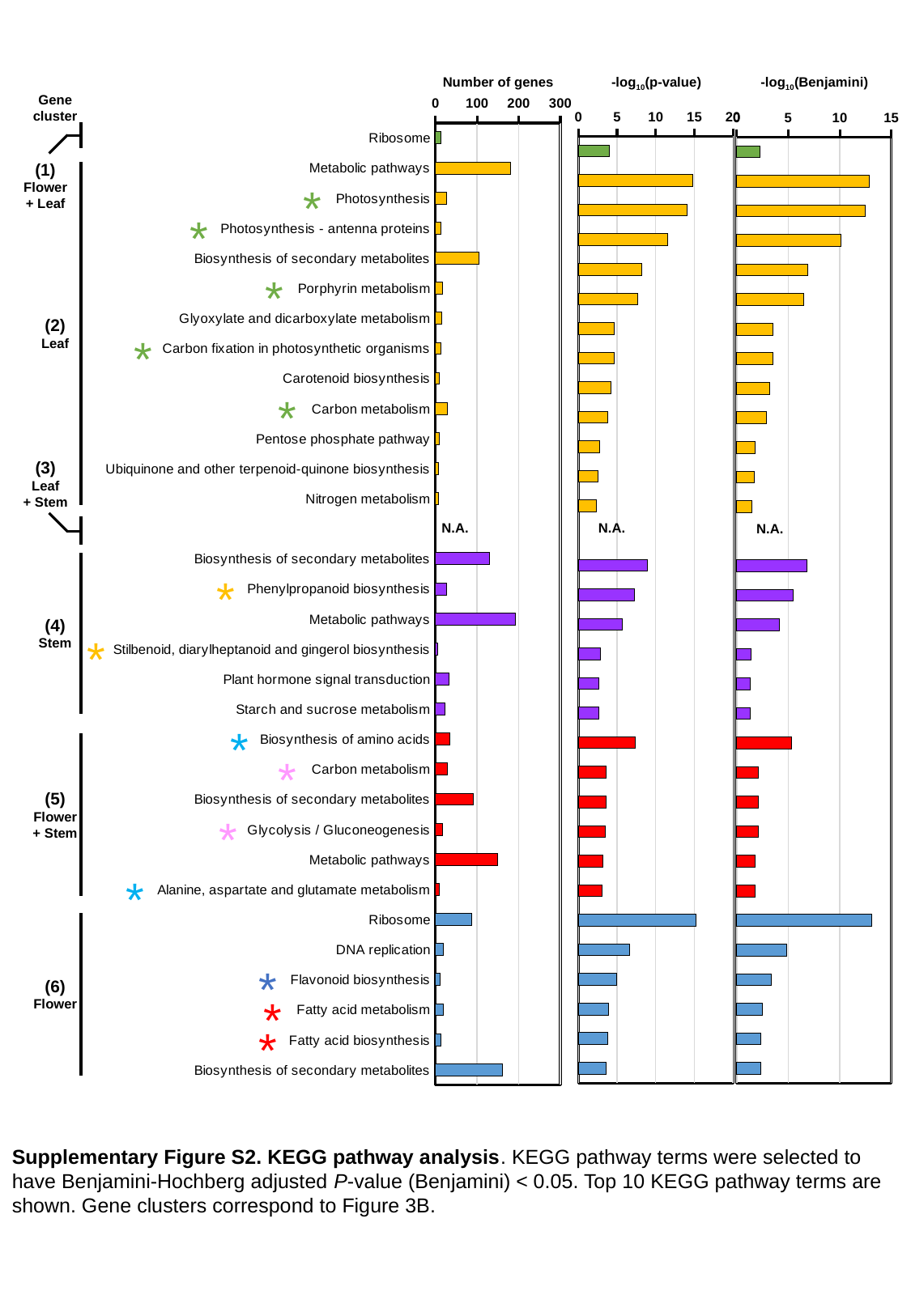

Number of genes
-log10(p-value)
-log10(Benjamini)
Gene
cluster

### Chart

| Category |  |
|---|---|
| Ribosome | 4.000153138579865 |
| Metabolic pathways | 14.786112433768647 |
| Photosynthesis | 14.122336097302638 |
| Photosynthesis - antenna proteins | 11.60442428423051 |
| Biosynthesis of secondary metabolites | 8.246562873488358 |
| Porphyrin metabolism | 7.726758467018807 |
| Glyoxylate and dicarboxylate metabolism | 4.682499910404345 |
| Carbon fixation in photosynthetic organisms | 4.619810693344253 |
| Carotenoid biosynthesis | 4.268460518448365 |
| Carbon metabolism | 3.836305060853379 |
| Pentose phosphate pathway | 2.7244562944960156 |
| Ubiquinone and other terpenoid-quinone biosynthesis | 2.591217354006224 |
| Nitrogen metabolism | 2.342897591989348 |
|  | None |
| Biosynthesis of secondary metabolites | 8.881933068557746 |
| Phenylpropanoid biosynthesis | 7.234322048159476 |
| Metabolic pathways | 5.73524031996656 |
| Stilbenoid, diarylheptanoid and gingerol biosynthesis | 2.8257542908468007 |
| Plant hormone signal transduction | 2.6381691619733725 |
| Starch and sucrose metabolism | 2.6320765990575405 |
| Biosynthesis of amino acids | 7.366552697263532 |
| Carbon metabolism | 3.6131316108942575 |
| Biosynthesis of secondary metabolites | 3.5901232057845327 |
| Glycolysis / Gluconeogenesis | 3.530786255126989 |
| Metabolic pathways | 3.1780543025146333 |
| Alanine, aspartate and glutamate metabolism | 3.0421916422429645 |
| Ribosome | 15.18140042238857 |
| DNA replication | 6.598019915643684 |
| Flavonoid biosynthesis | 4.987256130370659 |
| Fatty acid metabolism | 3.9479471782031577 |
| Fatty acid biosynthesis | 3.7531385765820993 |
| Biosynthesis of secondary metabolites | 3.6017877287619253 |

### Chart

| Category |  |
|---|---|
| Ribosome | 2.222001888196221 |
| Metabolic pathways | 12.831869924329322 |
| Photosynthesis | 12.469123583527294 |
| Photosynthesis - antenna proteins | 10.127303029510848 |
| Biosynthesis of secondary metabolites | 6.894380355376995 |
| Porphyrin metabolism | 6.4714859619155005 |
| Glyoxylate and dicarboxylate metabolism | 3.5106662239191864 |
| Carbon fixation in photosynthetic organisms | 3.5106662239191864 |
| Carotenoid biosynthesis | 3.2173079960009847 |
| Carbon metabolism | 2.836305060853379 |
| Pentose phosphate pathway | 1.7702137850566912 |
| Ubiquinone and other terpenoid-quinone biosynthesis | 1.6783675297251253 |
| Nitrogen metabolism | 1.4678363285976477 |
|  | None |
| Biosynthesis of secondary metabolites | 6.80275182251012 |
| Phenylpropanoid biosynthesis | 5.456170797775832 |
| Metabolic pathways | 4.1331803286385975 |
| Stilbenoid, diarylheptanoid and gingerol biosynthesis | 1.3486330361271373 |
| Plant hormone signal transduction | 1.3310466033935586 |
| Starch and sucrose metabolism | 1.3310466033935586 |
| Biosynthesis of amino acids | 5.29836683551737 |
| Carbon metabolism | 2.0646603847087888 |
| Biosynthesis of secondary metabolites | 2.0646603847087888 |
| Glycolysis / Gluconeogenesis | 2.0646603847087888 |
| Metabolic pathways | 1.8088384451044914 |
| Alanine, aspartate and glutamate metabolism | 1.7521570308804482 |
| Ribosome | 13.091495310949172 |
| DNA replication | 4.809144799868268 |
| Flavonoid biosynthesis | 3.374472273650921 |
| Fatty acid metabolism | 2.460102058091721 |
| Fatty acid biosynthesis | 2.3622034694787195 |
| Biosynthesis of secondary metabolites | 2.2900338677061707 |

### Chart

| Category |  |
|---|---|
| Ribosome | 13.0 |
| Metabolic pathways | 181.0 |
| Photosynthesis | 26.0 |
| Photosynthesis - antenna proteins | 14.0 |
| Biosynthesis of secondary metabolites | 105.0 |
| Porphyrin metabolism | 16.0 |
| Glyoxylate and dicarboxylate metabolism | 15.0 |
| Carbon fixation in photosynthetic organisms | 14.0 |
| Carotenoid biosynthesis | 9.0 |
| Carbon metabolism | 29.0 |
| Pentose phosphate pathway | 10.0 |
| Ubiquinone and other terpenoid-quinone biosynthesis | 8.0 |
| Nitrogen metabolism | 8.0 |
|  | None |
| Biosynthesis of secondary metabolites | 129.0 |
| Phenylpropanoid biosynthesis | 27.0 |
| Metabolic pathways | 193.0 |
| Stilbenoid, diarylheptanoid and gingerol biosynthesis | 5.0 |
| Plant hormone signal transduction | 32.0 |
| Starch and sucrose metabolism | 22.0 |
| Biosynthesis of amino acids | 35.0 |
| Carbon metabolism | 29.0 |
| Biosynthesis of secondary metabolites | 91.0 |
| Glycolysis / Gluconeogenesis | 17.0 |
| Metabolic pathways | 149.0 |
| Alanine, aspartate and glutamate metabolism | 10.0 |
| Ribosome | 87.0 |
| DNA replication | 18.0 |
| Flavonoid biosynthesis | 12.0 |
| Fatty acid metabolism | 19.0 |
| Fatty acid biosynthesis | 14.0 |
| Biosynthesis of secondary metabolites | 162.0 |
(1)
Flower
+ Leaf
*
*
*
(2)
Leaf
*
*
(3)
Leaf
+ Stem
N.A.
N.A.
N.A.
*
(4)
Stem
*
*
*
(5)
Flower
+ Stem
*
*
*
(6)
Flower
*
*
Supplementary Figure S2. KEGG pathway analysis. KEGG pathway terms were selected to have Benjamini-Hochberg adjusted P-value (Benjamini) < 0.05. Top 10 KEGG pathway terms are shown. Gene clusters correspond to Figure 3B.